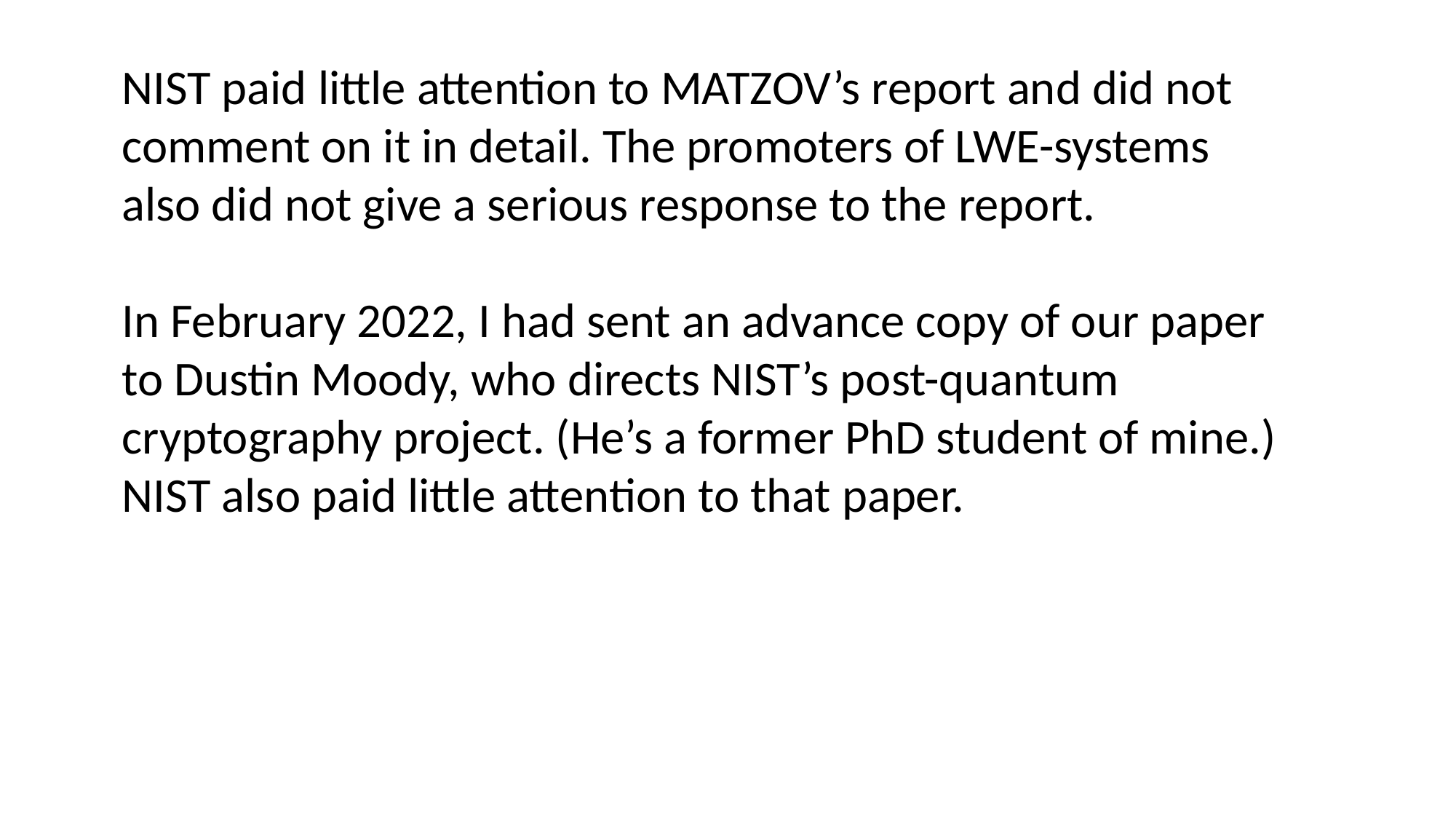

NIST paid little attention to MATZOV’s report and did not comment on it in detail. The promoters of LWE-systems also did not give a serious response to the report.

In February 2022, I had sent an advance copy of our paper to Dustin Moody, who directs NIST’s post-quantum cryptography project. (He’s a former PhD student of mine.) NIST also paid little attention to that paper.